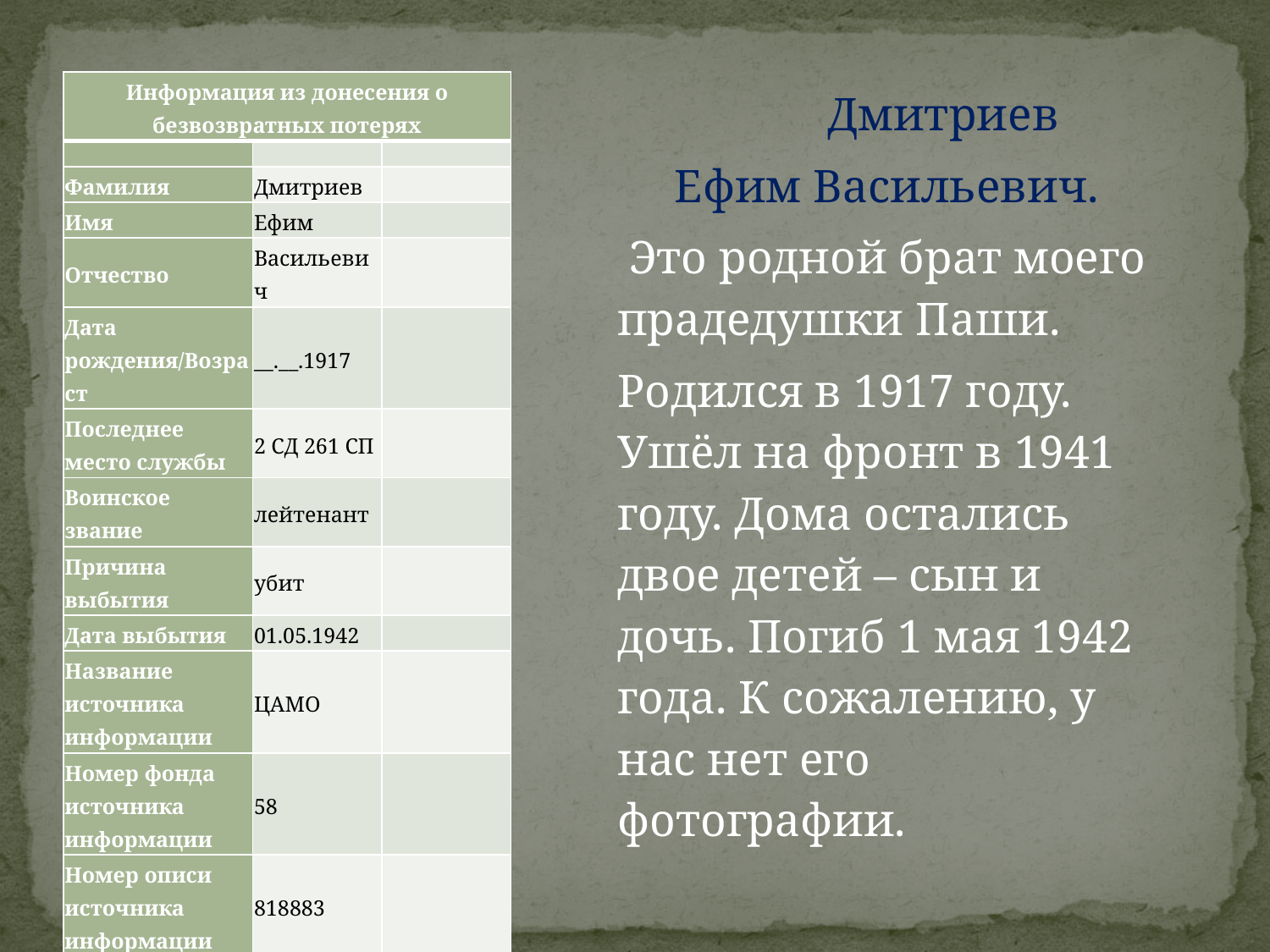

| Информация из донесения о безвозвратных потерях |  |  |
| --- | --- | --- |
|  |  |  |
| Фамилия | Дмитриев |  |
| Имя | Ефим |  |
| Отчество | Васильевич |  |
| Дата рождения/Возраст | \_\_.\_\_.1917 |  |
| Последнее место службы | 2 СД 261 СП |  |
| Воинское звание | лейтенант |  |
| Причина выбытия | убит |  |
| Дата выбытия | 01.05.1942 |  |
| Название источника информации | ЦАМО |  |
| Номер фонда источника информации | 58 |  |
| Номер описи источника информации | 818883 |  |
| Номер дела источника информации | 363 |  |
	Дмитриев
Ефим Васильевич.
 Это родной брат моего прадедушки Паши.
Родился в 1917 году. Ушёл на фронт в 1941 году. Дома остались двое детей – сын и дочь. Погиб 1 мая 1942 года. К сожалению, у нас нет его фотографии.